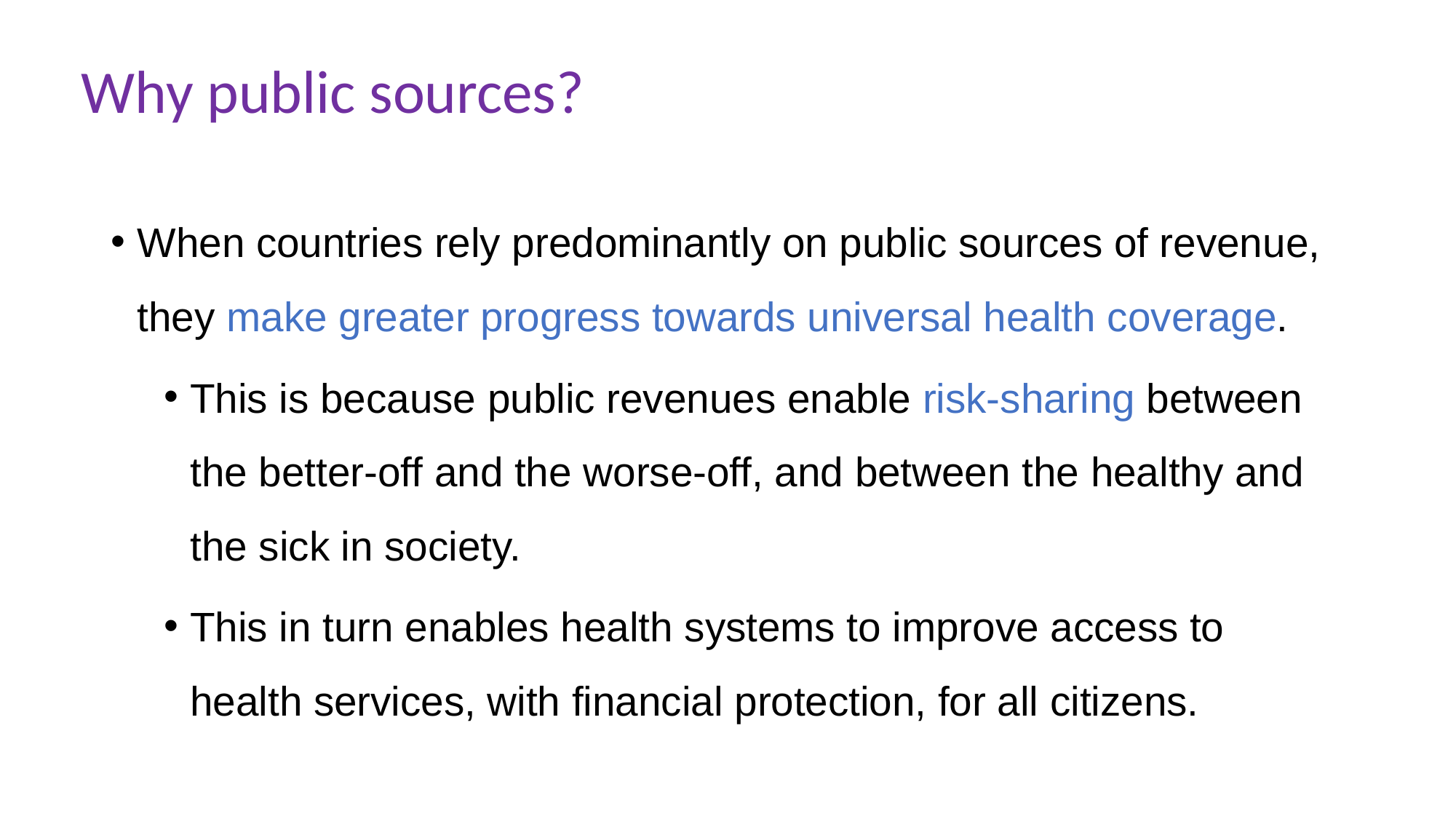

# Why public sources?
When countries rely predominantly on public sources of revenue, they make greater progress towards universal health coverage.
This is because public revenues enable risk-sharing between the better-off and the worse-off, and between the healthy and the sick in society.
This in turn enables health systems to improve access to health services, with financial protection, for all citizens.